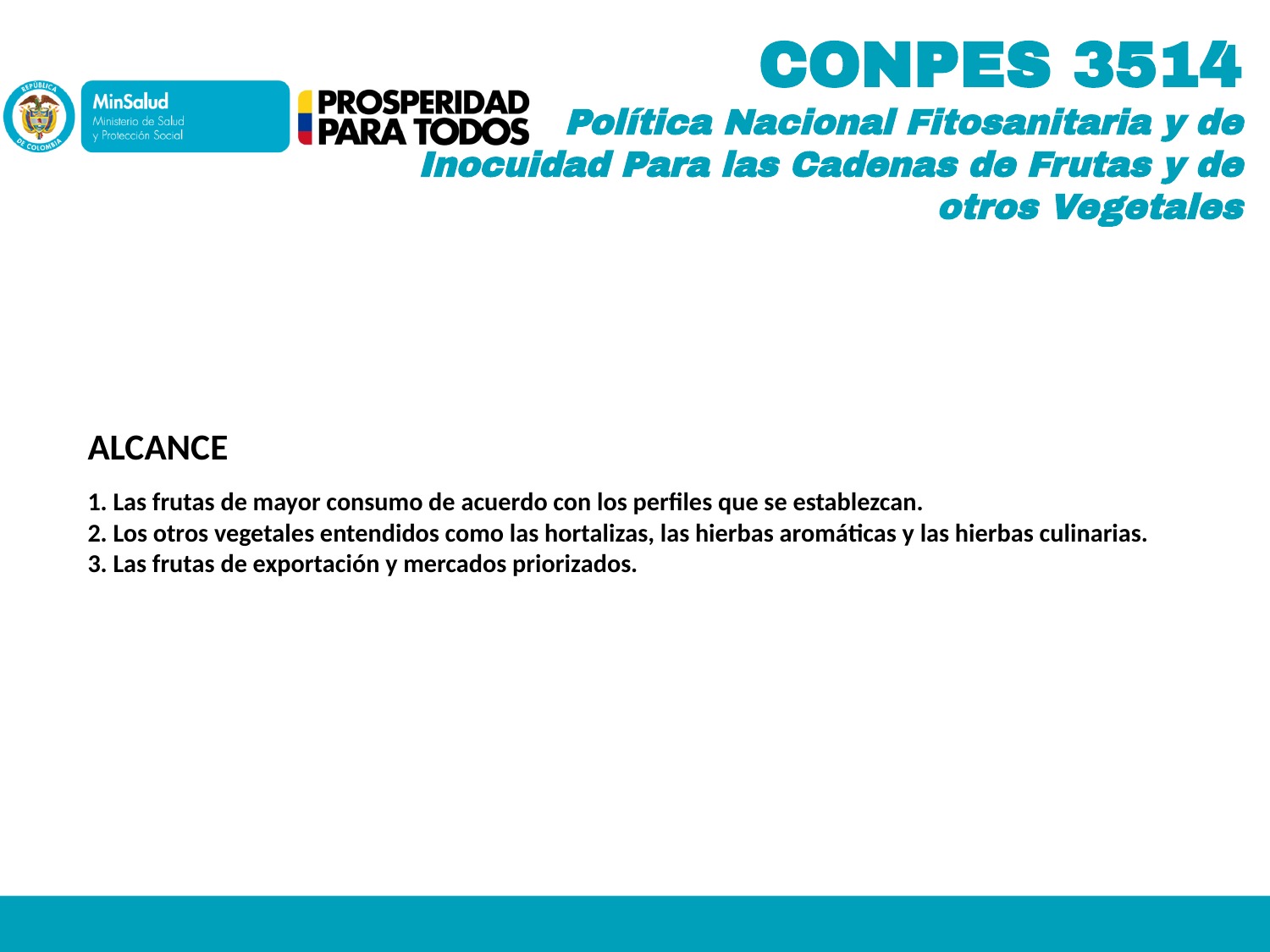

# CONPES 3514 Política Nacional Fitosanitaria y de Inocuidad Para las Cadenas de Frutas y de otros Vegetales
ALCANCE
1. Las frutas de mayor consumo de acuerdo con los perfiles que se establezcan.
2. Los otros vegetales entendidos como las hortalizas, las hierbas aromáticas y las hierbas culinarias.
3. Las frutas de exportación y mercados priorizados.